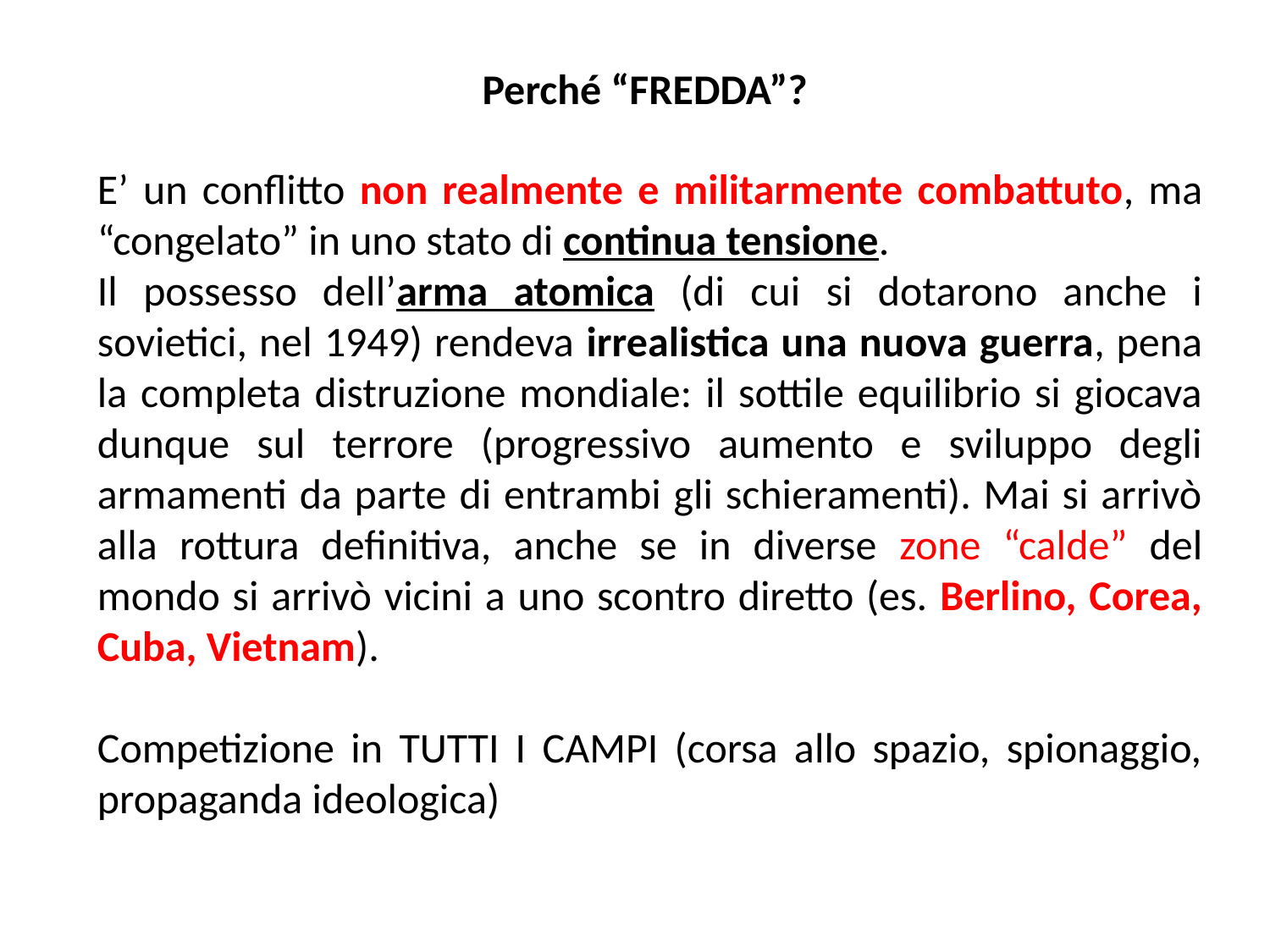

Perché “FREDDA”?
E’ un conflitto non realmente e militarmente combattuto, ma “congelato” in uno stato di continua tensione.
Il possesso dell’arma atomica (di cui si dotarono anche i sovietici, nel 1949) rendeva irrealistica una nuova guerra, pena la completa distruzione mondiale: il sottile equilibrio si giocava dunque sul terrore (progressivo aumento e sviluppo degli armamenti da parte di entrambi gli schieramenti). Mai si arrivò alla rottura definitiva, anche se in diverse zone “calde” del mondo si arrivò vicini a uno scontro diretto (es. Berlino, Corea, Cuba, Vietnam).

Competizione in TUTTI I CAMPI (corsa allo spazio, spionaggio, propaganda ideologica)